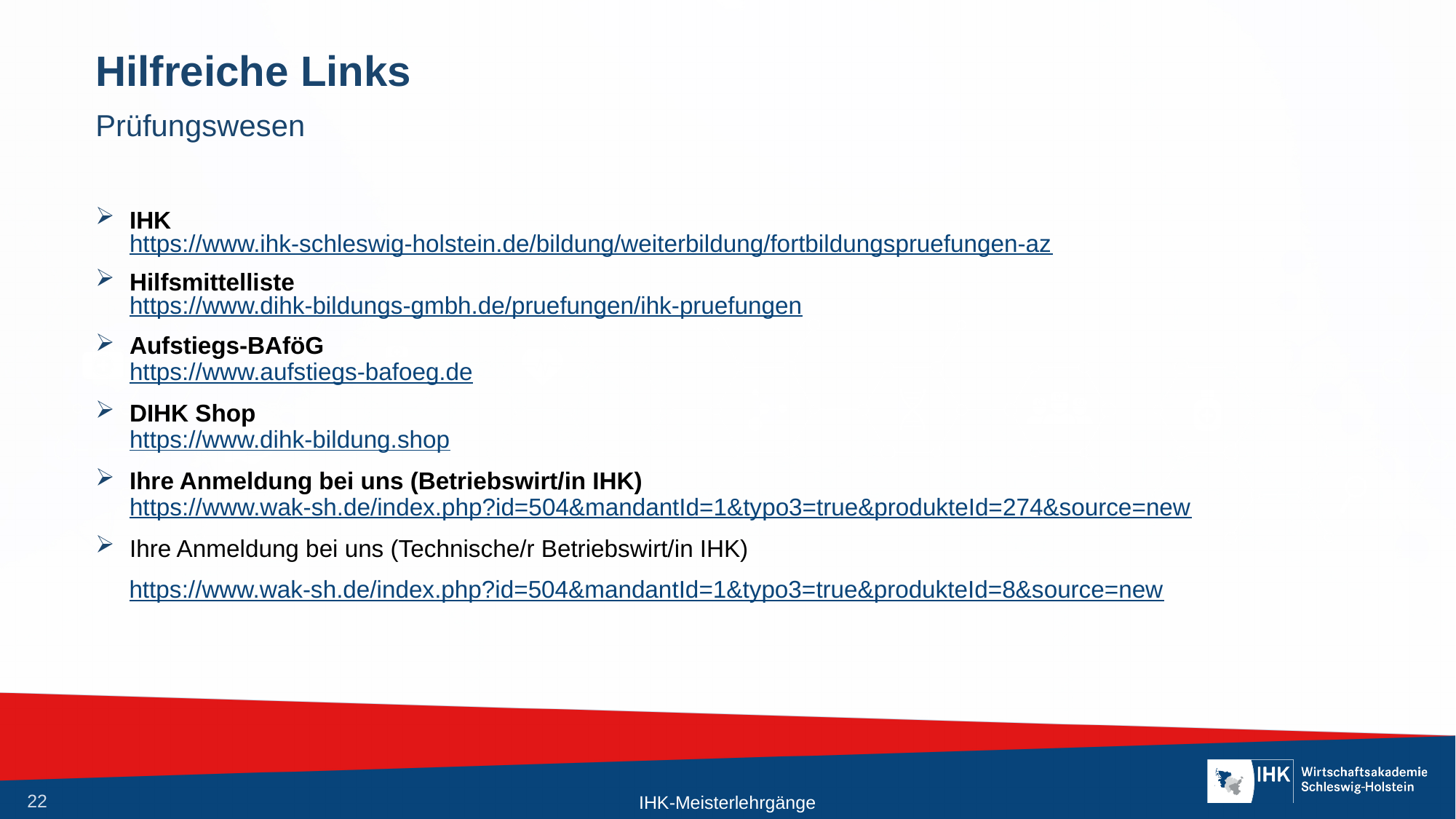

# Hilfreiche Links
Prüfungswesen
IHK
https://www.ihk-schleswig-holstein.de/bildung/weiterbildung/fortbildungspruefungen-az
Hilfsmittelliste
https://www.dihk-bildungs-gmbh.de/pruefungen/ihk-pruefungen
Aufstiegs-BAföG
https://www.aufstiegs-bafoeg.de
DIHK Shop
https://www.dihk-bildung.shop
Ihre Anmeldung bei uns (Betriebswirt/in IHK)
https://www.wak-sh.de/index.php?id=504&mandantId=1&typo3=true&produkteId=274&source=new
Ihre Anmeldung bei uns (Technische/r Betriebswirt/in IHK)
     https://www.wak-sh.de/index.php?id=504&mandantId=1&typo3=true&produkteId=8&source=new

IHK-Meisterlehrgänge